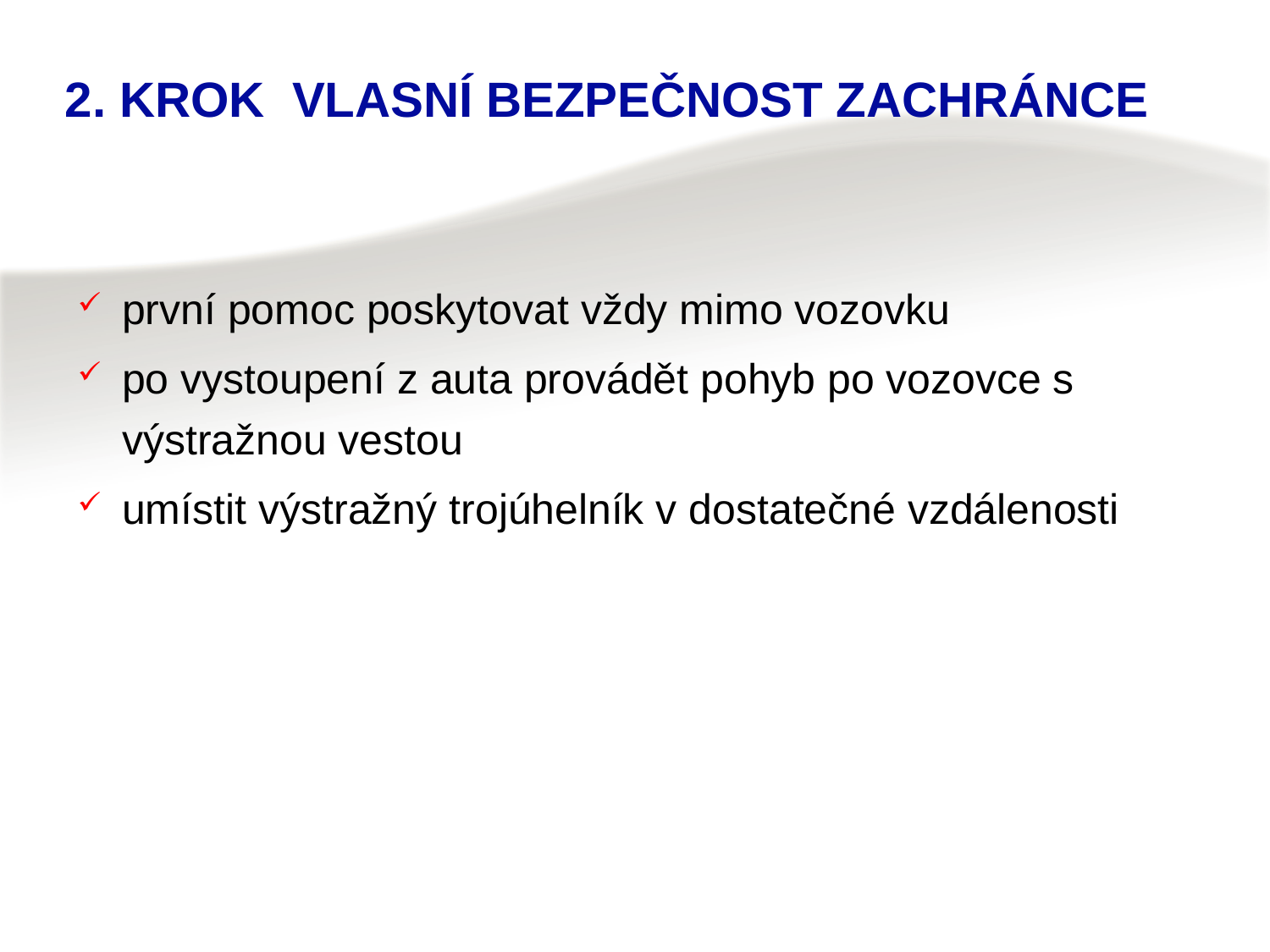

# 2. Krok  VLASNÍ BEZPEČNOST ZACHRÁNCE
první pomoc poskytovat vždy mimo vozovku
po vystoupení z auta provádět pohyb po vozovce s výstražnou vestou
umístit výstražný trojúhelník v dostatečné vzdálenosti